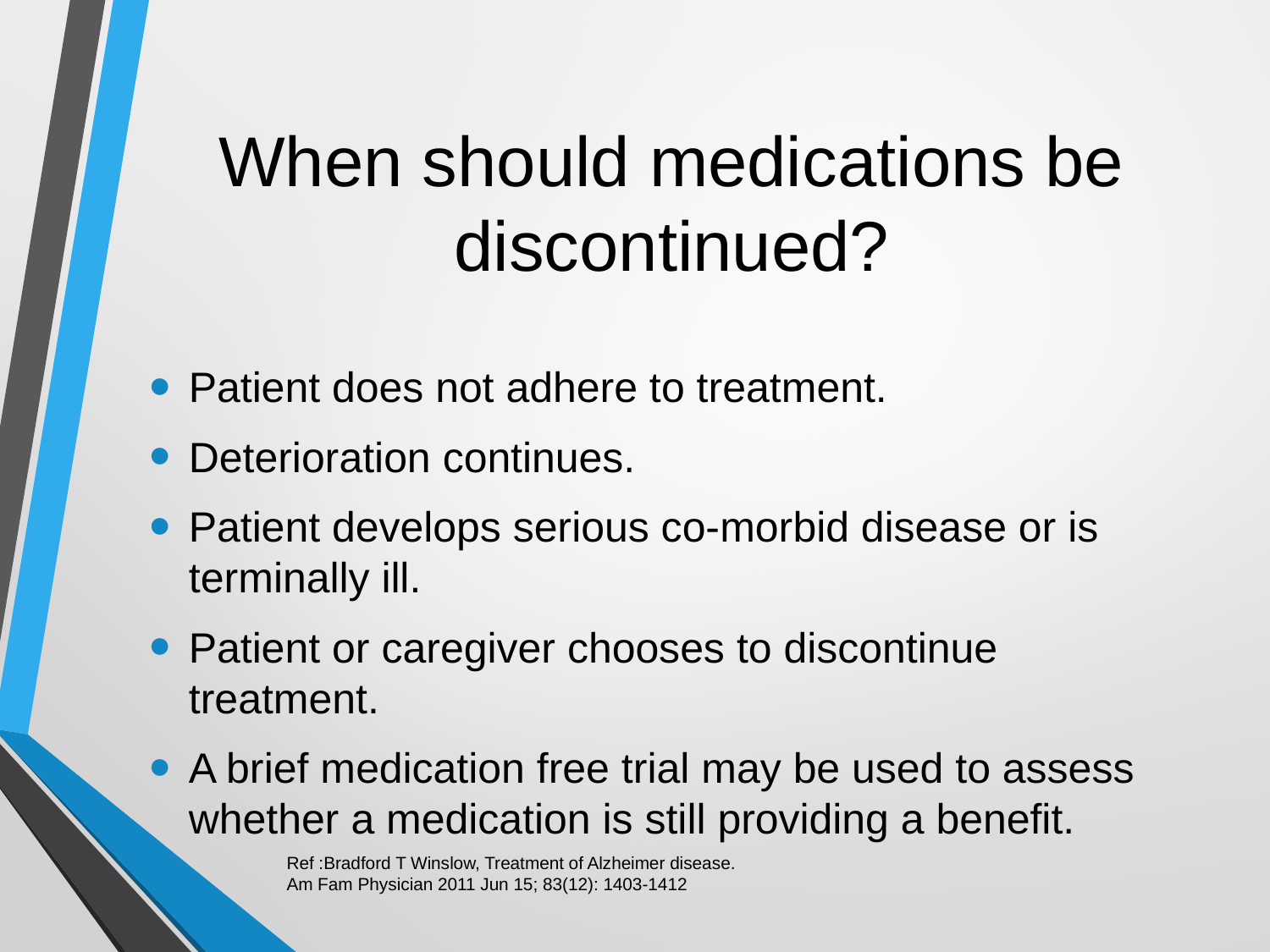

# When should medications be discontinued?
Patient does not adhere to treatment.
Deterioration continues.
Patient develops serious co-morbid disease or is terminally ill.
Patient or caregiver chooses to discontinue treatment.
A brief medication free trial may be used to assess whether a medication is still providing a benefit.
Ref :Bradford T Winslow, Treatment of Alzheimer disease.
Am Fam Physician 2011 Jun 15; 83(12): 1403-1412